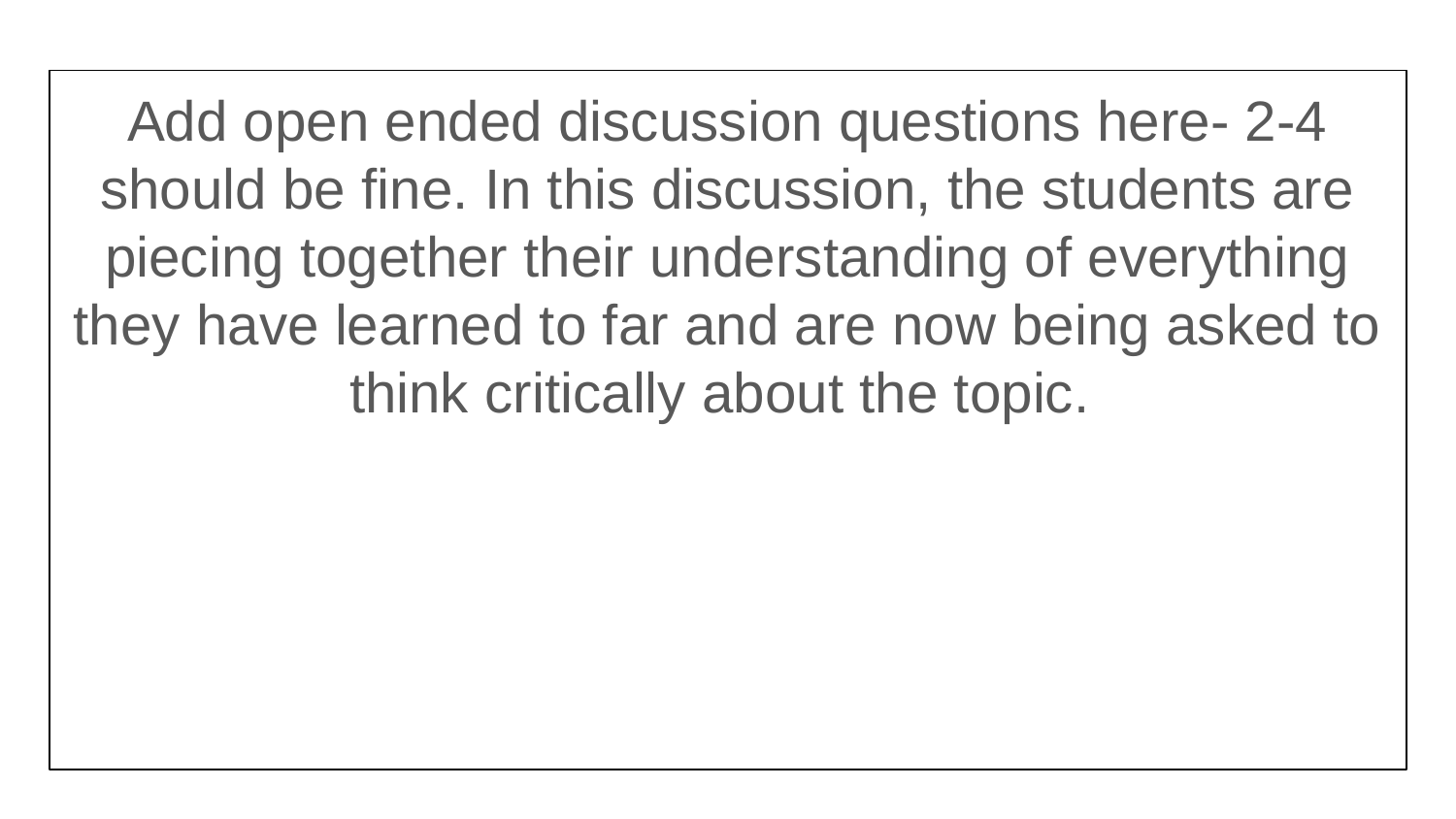

Add open ended discussion questions here- 2-4 should be fine. In this discussion, the students are piecing together their understanding of everything they have learned to far and are now being asked to think critically about the topic.